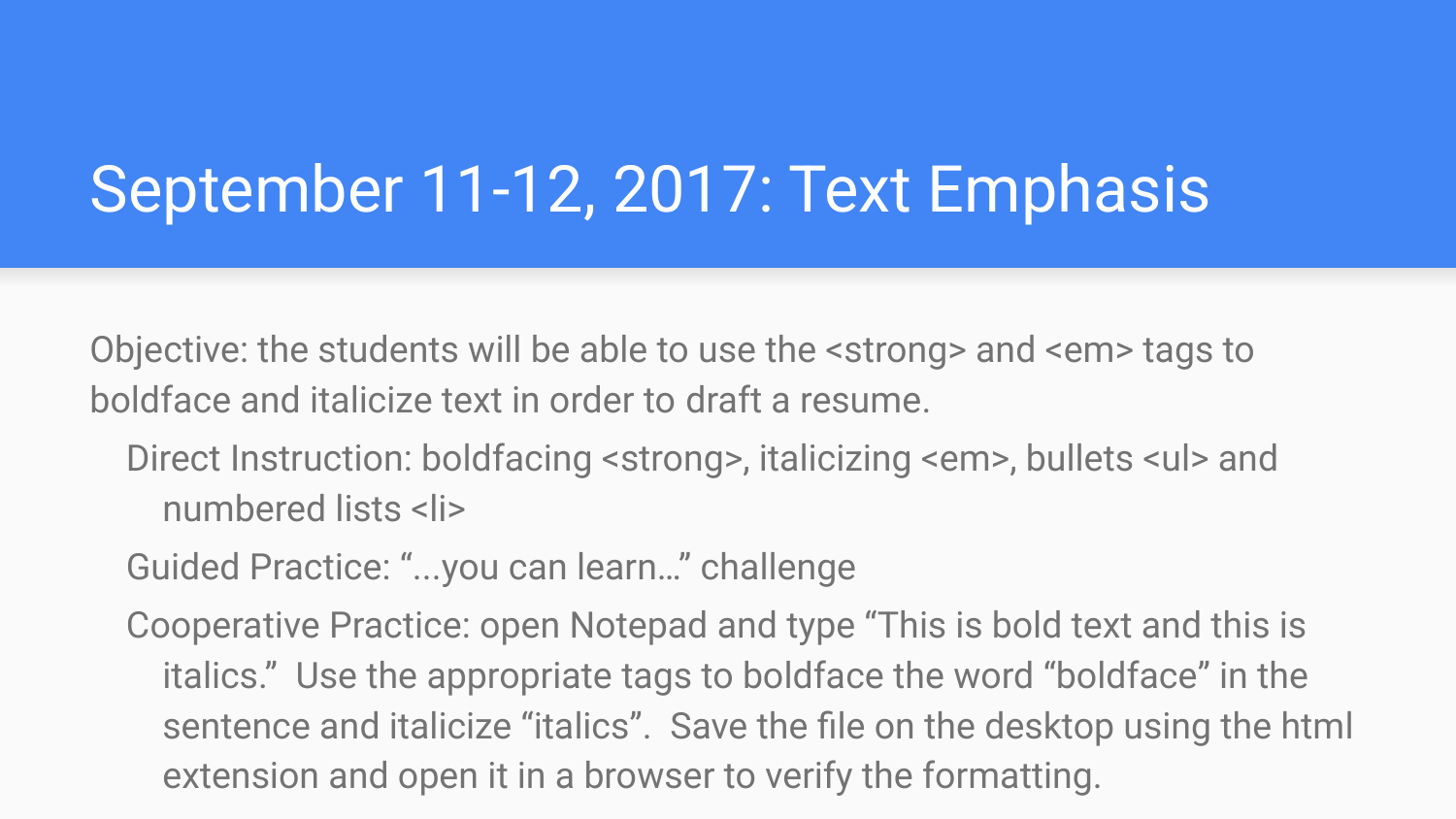

# September 11-12, 2017: Text Emphasis
Objective: the students will be able to use the <strong> and <em> tags to boldface and italicize text in order to draft a resume.
Direct Instruction: boldfacing <strong>, italicizing <em>, bullets <ul> and numbered lists <li>
Guided Practice: “...you can learn…” challenge
Cooperative Practice: open Notepad and type “This is bold text and this is italics.”  Use the appropriate tags to boldface the word “boldface” in the sentence and italicize “italics”.  Save the file on the desktop using the html extension and open it in a browser to verify the formatting.